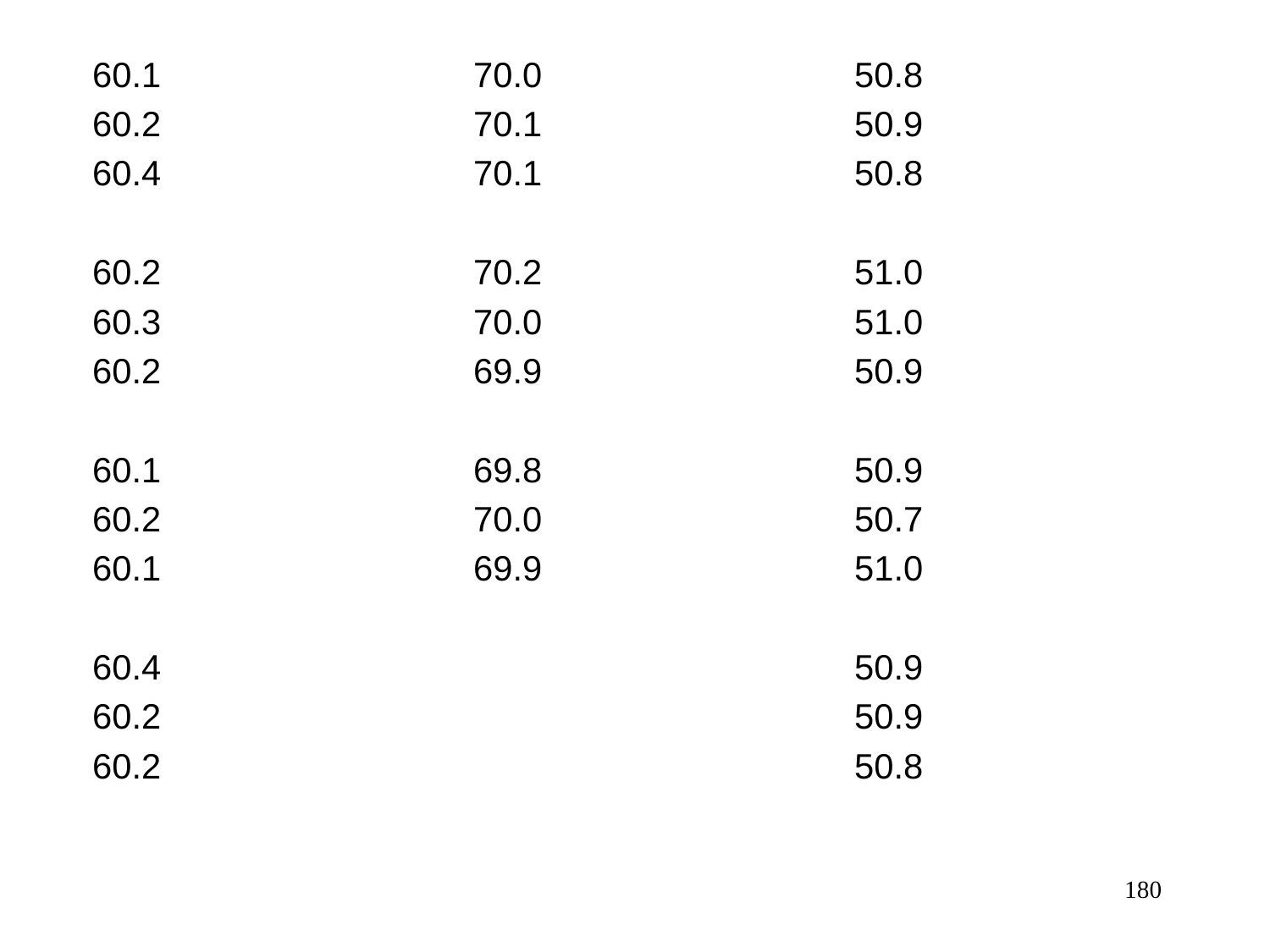

60.1			70.0			50.8
	60.2			70.1			50.9
	60.4			70.1			50.8

	60.2			70.2			51.0
	60.3			70.0			51.0
	60.2			69.9			50.9

	60.1			69.8			50.9
	60.2			70.0			50.7
	60.1			69.9			51.0

	60.4						50.9
	60.2						50.9
	60.2						50.8
180